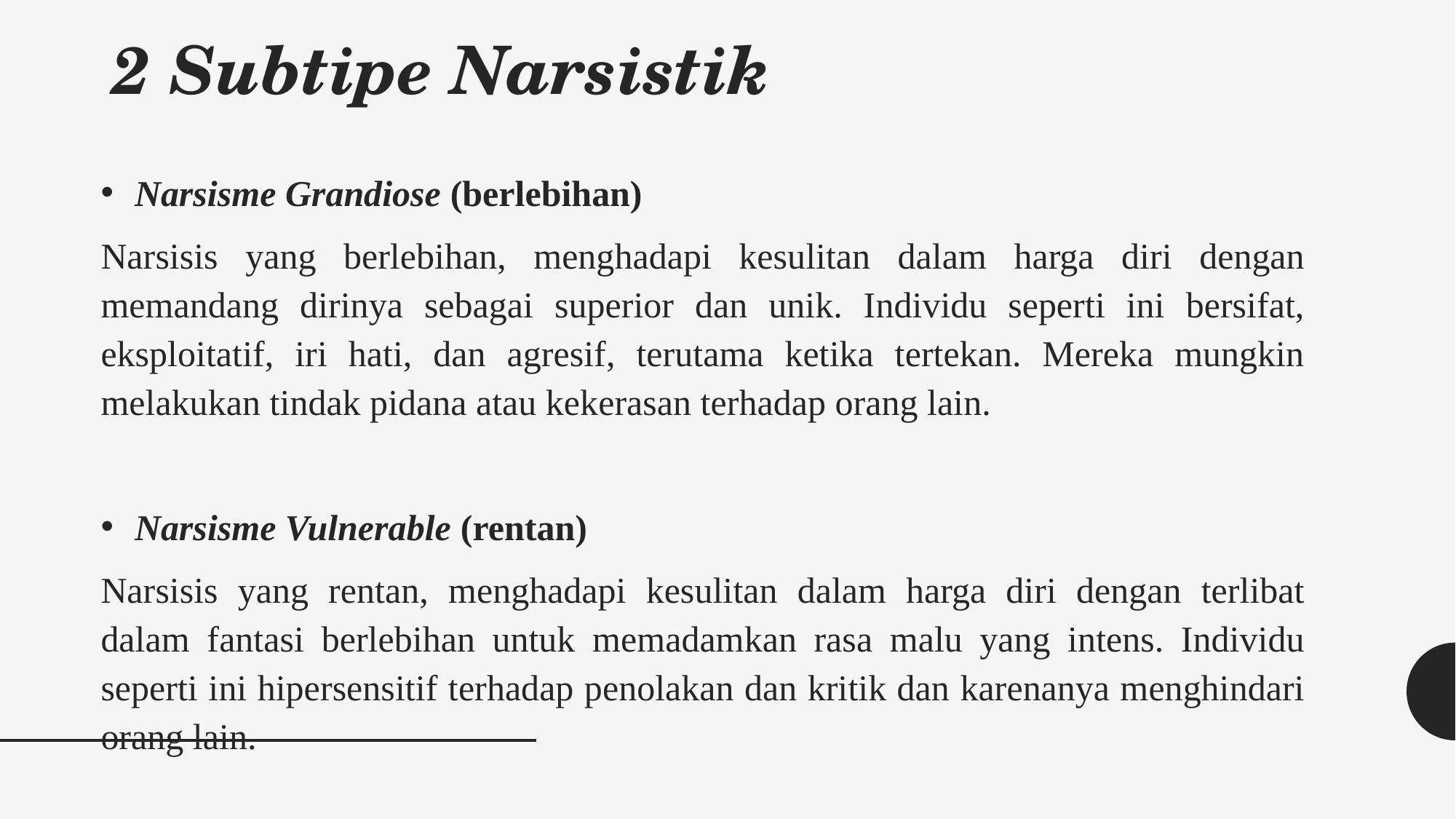

# 2 Subtipe Narsistik
Narsisme Grandiose (berlebihan)
Narsisis yang berlebihan, menghadapi kesulitan dalam harga diri dengan memandang dirinya sebagai superior dan unik. Individu seperti ini bersifat, eksploitatif, iri hati, dan agresif, terutama ketika tertekan. Mereka mungkin melakukan tindak pidana atau kekerasan terhadap orang lain.

Narsisme Vulnerable (rentan)
Narsisis yang rentan, menghadapi kesulitan dalam harga diri dengan terlibat dalam fantasi berlebihan untuk memadamkan rasa malu yang intens. Individu seperti ini hipersensitif terhadap penolakan dan kritik dan karenanya menghindari orang lain.